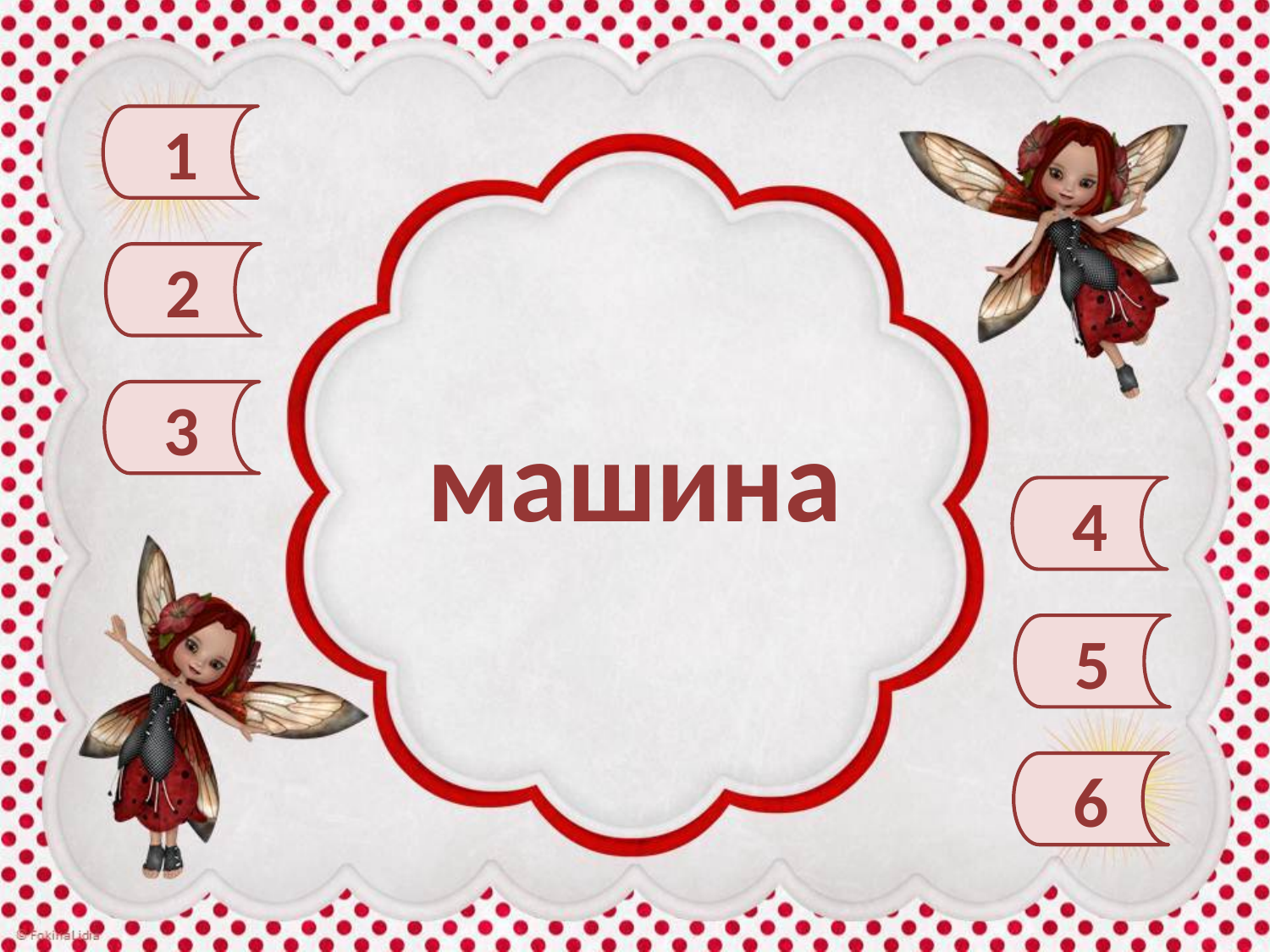

1
2
3
машина
4
5
6